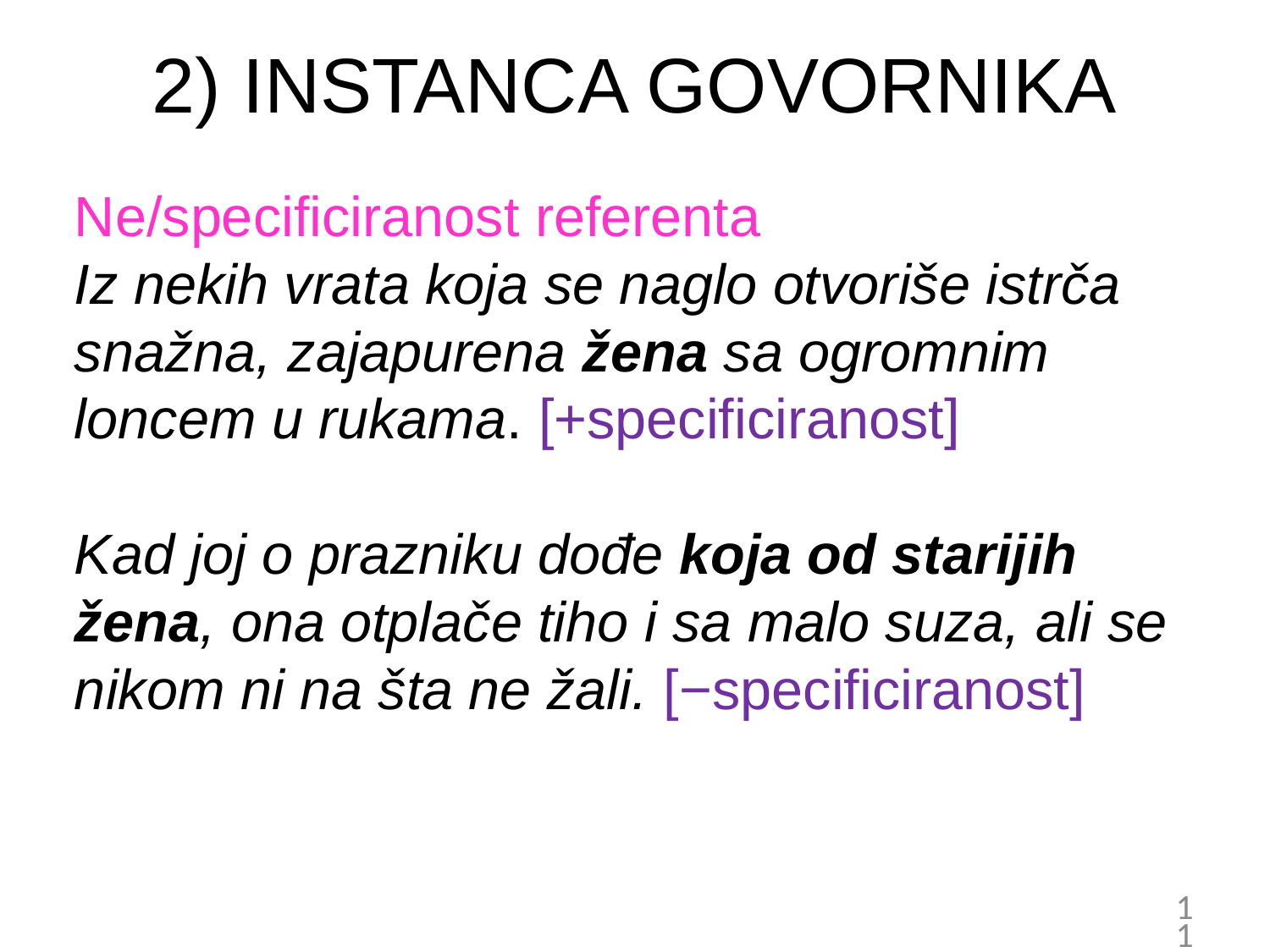

# 2) INSTANCA GOVORNIKA
Ne/specificiranost referenta
Iz nekih vrata koja se naglo otvoriše istrča snažna, zajapurena žena sa ogromnim loncem u rukama. [+specificiranost]

Kad joj o prazniku dođe koja od starijih žena, ona otplače tiho i sa malo suza, ali se nikom ni na šta ne žali. [−specificiranost]

11